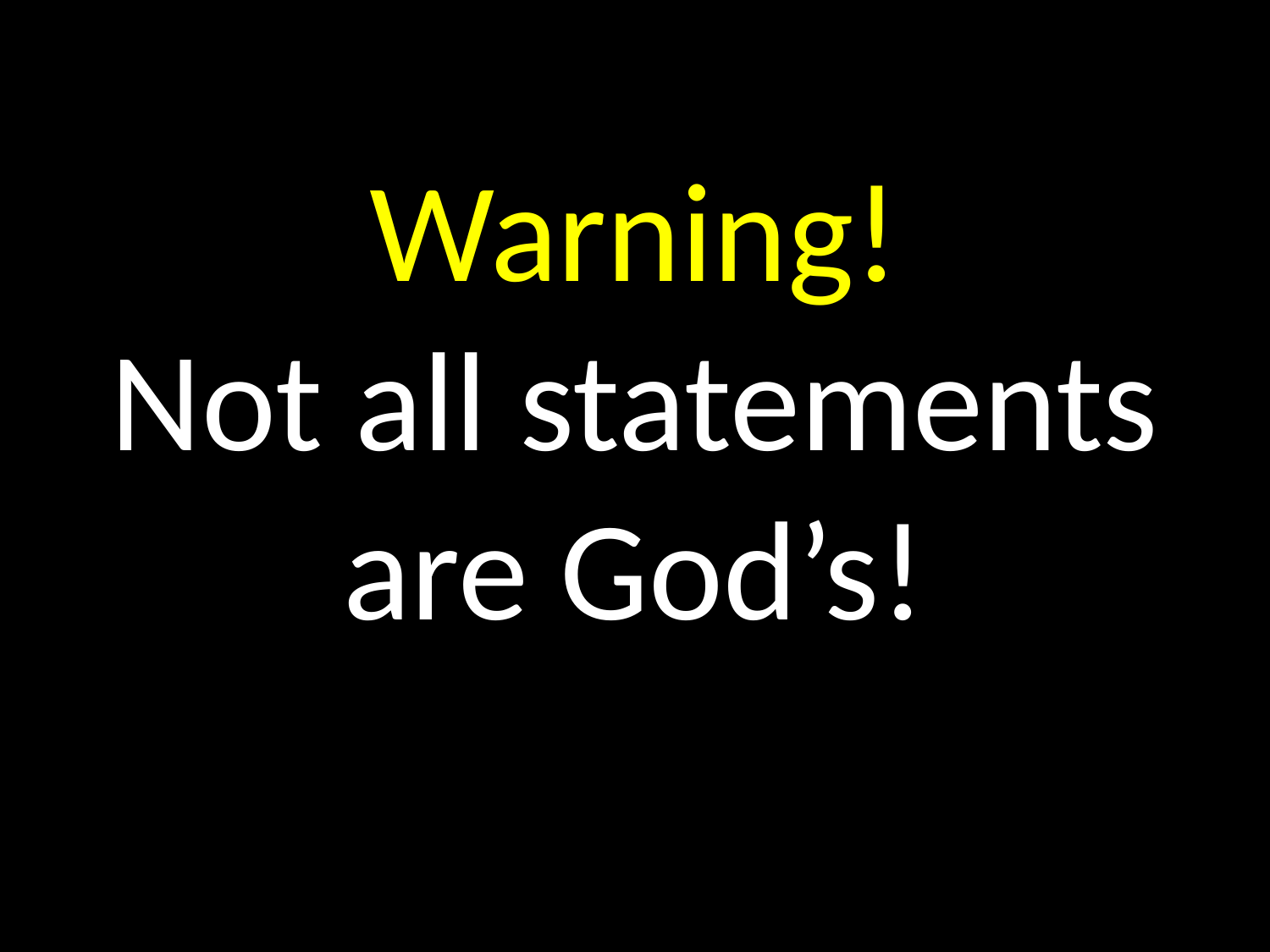

# Warning! Not all statements are God’s!
GOD
GOD